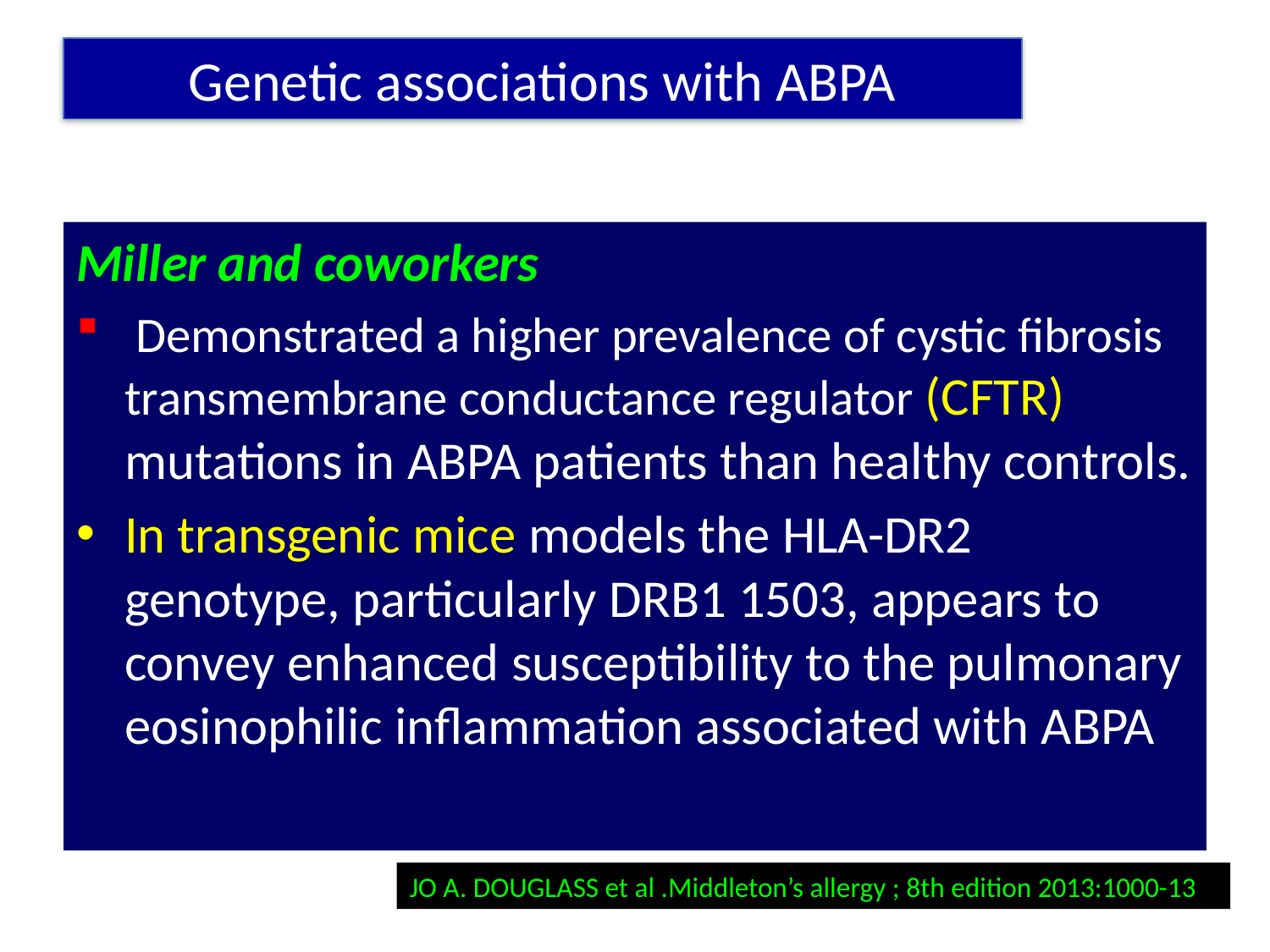

# Genetic associations with ABPA
Miller and coworkers
 Demonstrated a higher prevalence of cystic fibrosis transmembrane conductance regulator (CFTR) mutations in ABPA patients than healthy controls.
In transgenic mice models the HLA-DR2 genotype, particularly DRB1 1503, appears to convey enhanced susceptibility to the pulmonary eosinophilic inflammation associated with ABPA
JO A. DOUGLASS et al .Middleton’s allergy ; 8th edition 2013:1000-13